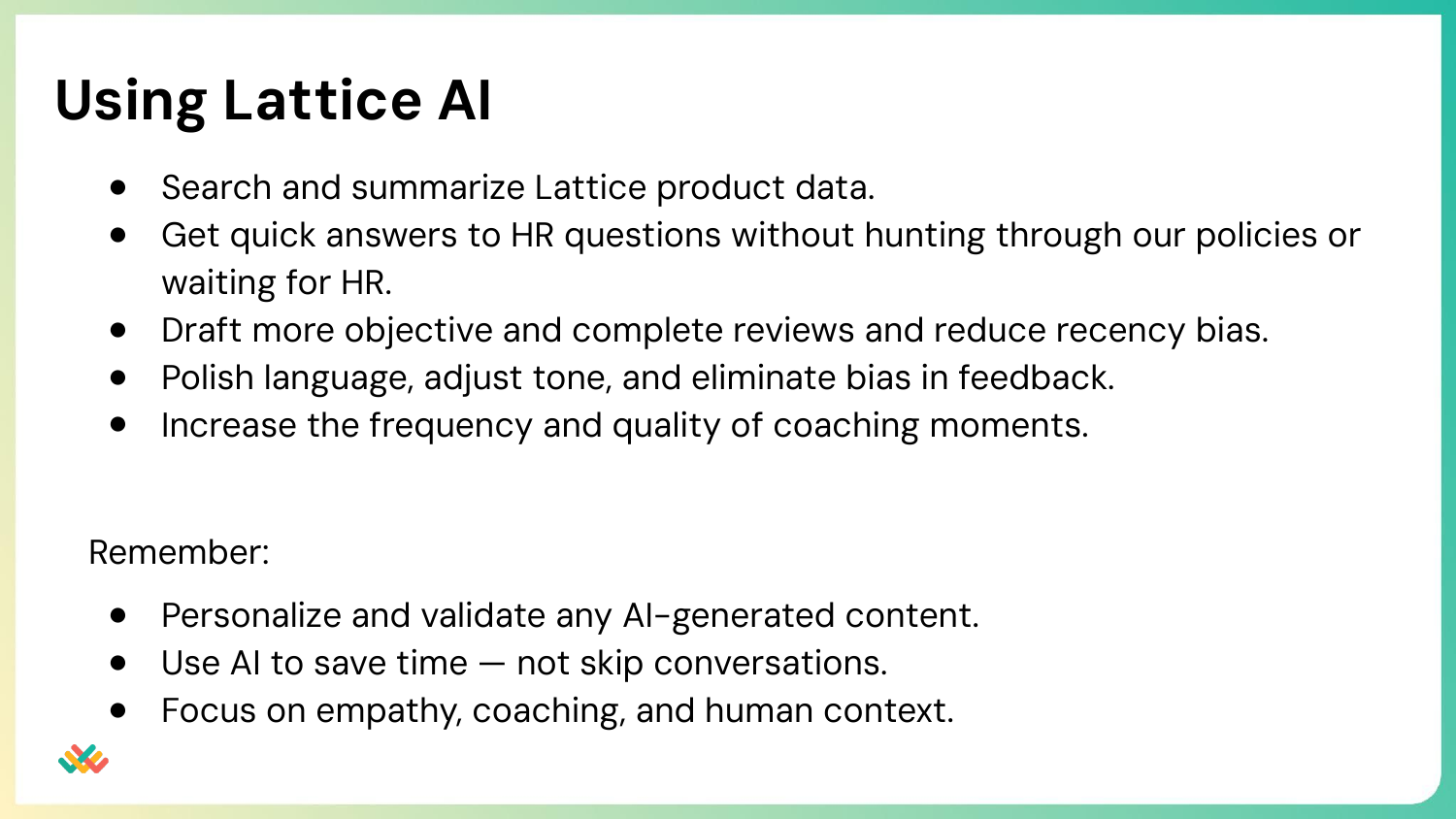

# Using Lattice AI
Search and summarize Lattice product data.
Get quick answers to HR questions without hunting through our policies or waiting for HR.
Draft more objective and complete reviews and reduce recency bias.
Polish language, adjust tone, and eliminate bias in feedback.
Increase the frequency and quality of coaching moments.

Remember:
Personalize and validate any AI-generated content.
Use AI to save time — not skip conversations.
Focus on empathy, coaching, and human context.